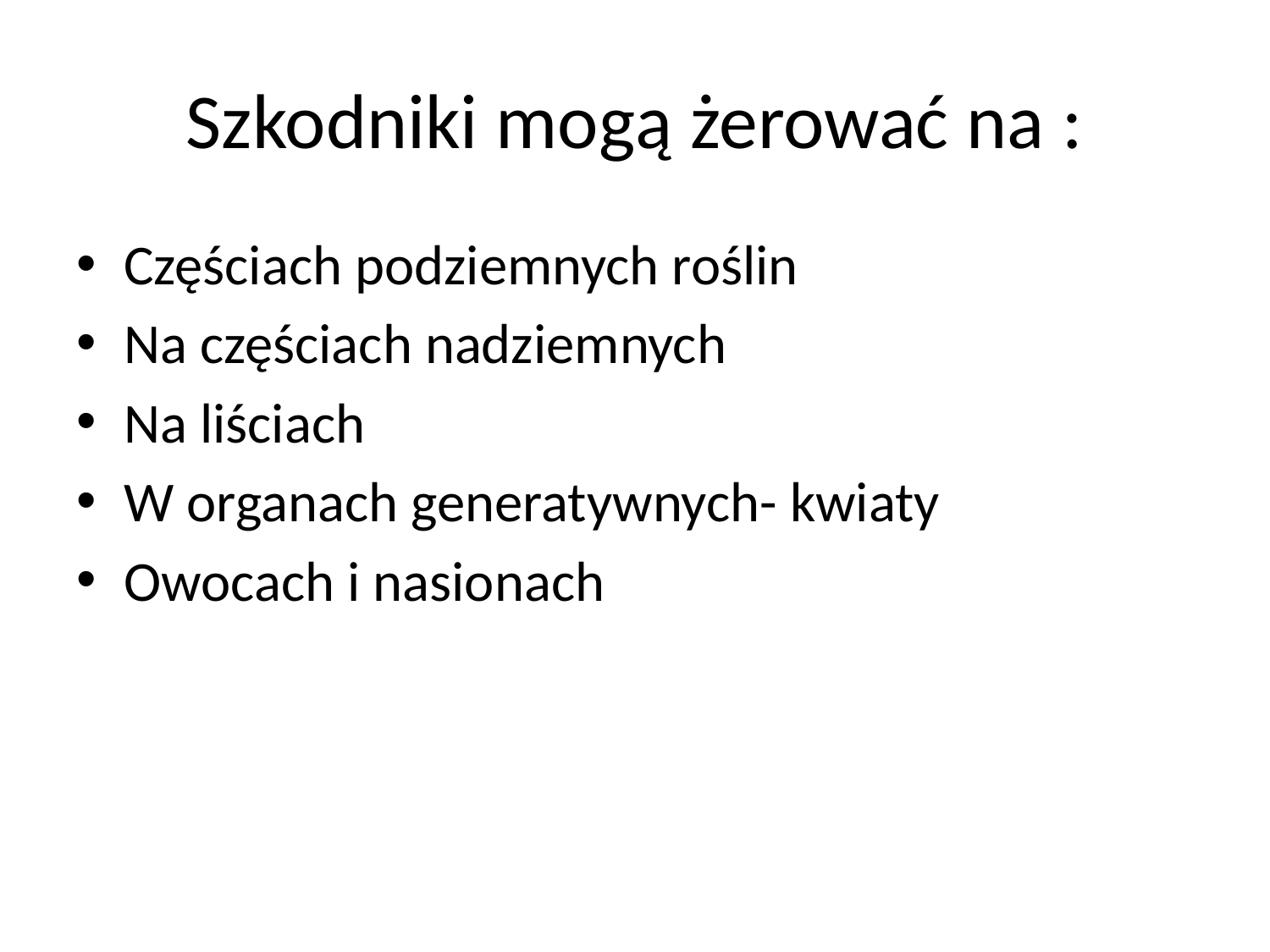

# Szkodniki mogą żerować na :
Częściach podziemnych roślin
Na częściach nadziemnych
Na liściach
W organach generatywnych- kwiaty
Owocach i nasionach